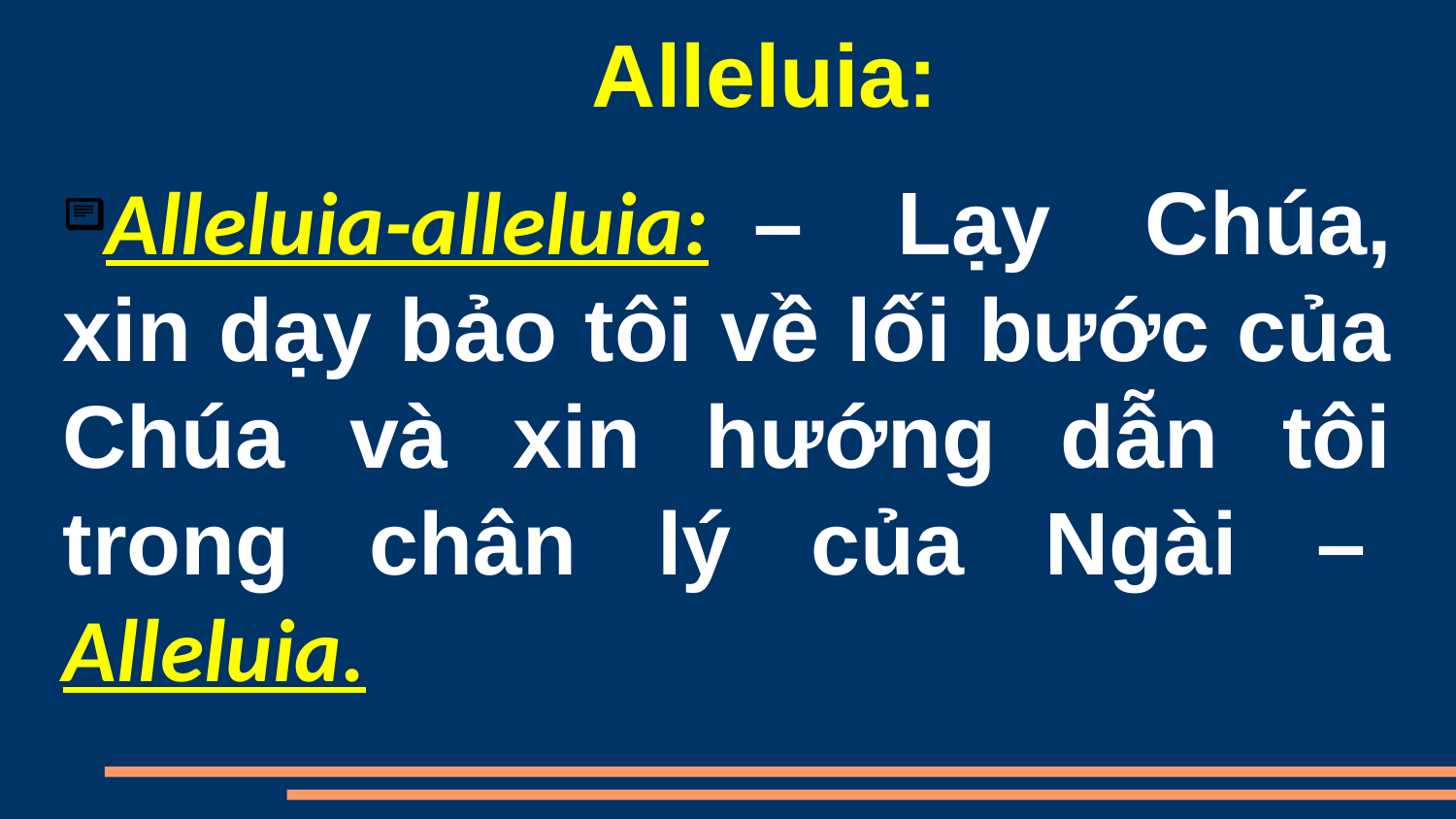

Alleluia:
Alleluia-alleluia:  – Lạy Chúa, xin dạy bảo tôi về lối bước của Chúa và xin hướng dẫn tôi trong chân lý của Ngài –  Alleluia.